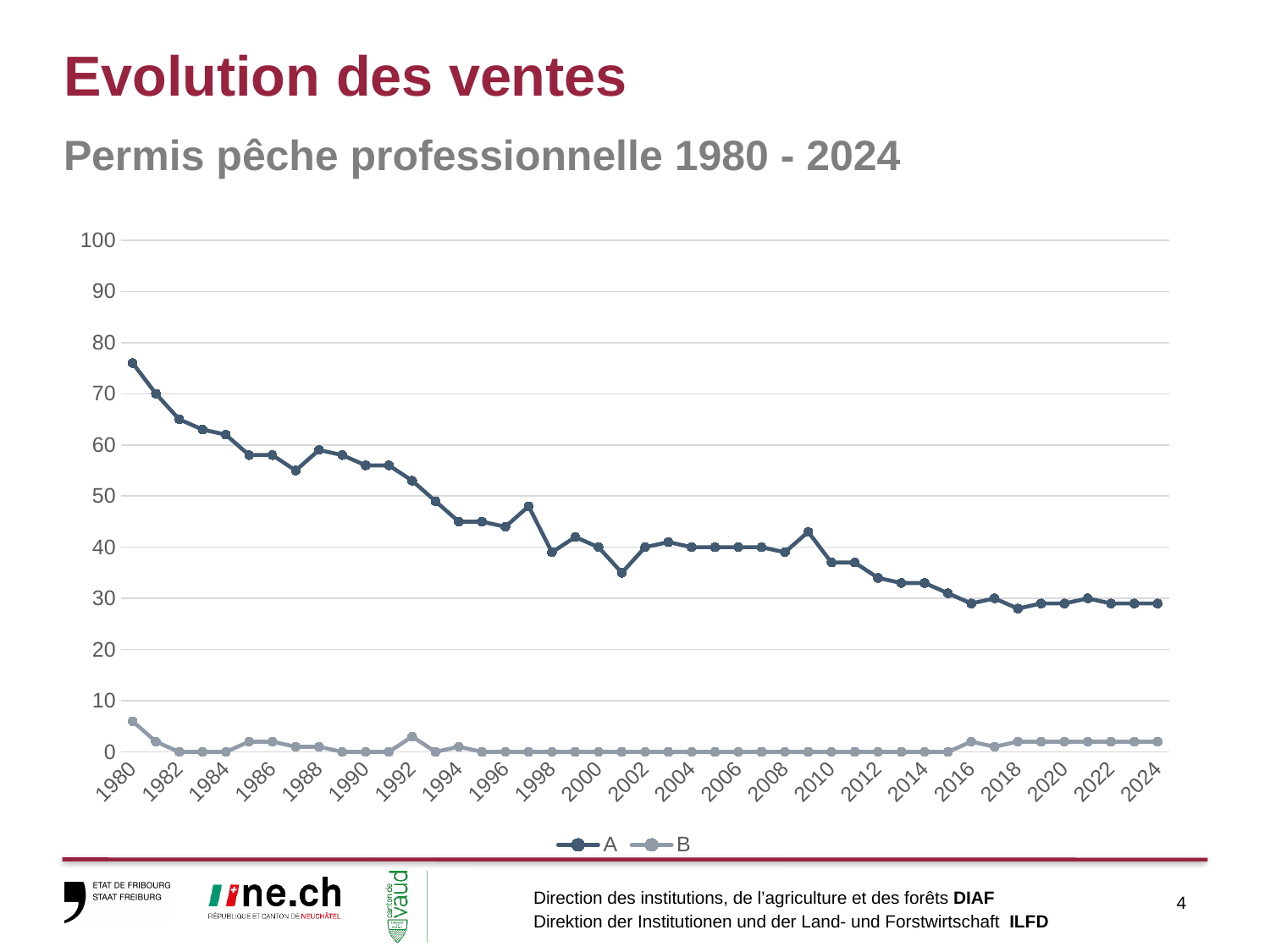

# Evolution des ventes
Permis pêche professionnelle 1980 - 2024

### Chart

| Category | A | B |
|---|---|---|
| 1980 | 76.0 | 6.0 |
| 1981 | 70.0 | 2.0 |
| 1982 | 65.0 | 0.0 |
| 1983 | 63.0 | 0.0 |
| 1984 | 62.0 | 0.0 |
| 1985 | 58.0 | 2.0 |
| 1986 | 58.0 | 2.0 |
| 1987 | 55.0 | 1.0 |
| 1988 | 59.0 | 1.0 |
| 1989 | 58.0 | 0.0 |
| 1990 | 56.0 | 0.0 |
| 1991 | 56.0 | 0.0 |
| 1992 | 53.0 | 3.0 |
| 1993 | 49.0 | 0.0 |
| 1994 | 45.0 | 1.0 |
| 1995 | 45.0 | 0.0 |
| 1996 | 44.0 | 0.0 |
| 1997 | 48.0 | 0.0 |
| 1998 | 39.0 | 0.0 |
| 1999 | 42.0 | 0.0 |
| 2000 | 40.0 | 0.0 |
| 2001 | 35.0 | 0.0 |
| 2002 | 40.0 | 0.0 |
| 2003 | 41.0 | 0.0 |
| 2004 | 40.0 | 0.0 |
| 2005 | 40.0 | 0.0 |
| 2006 | 40.0 | 0.0 |
| 2007 | 40.0 | 0.0 |
| 2008 | 39.0 | 0.0 |
| 2009 | 43.0 | 0.0 |
| 2010 | 37.0 | 0.0 |
| 2011 | 37.0 | 0.0 |
| 2012 | 34.0 | 0.0 |
| 2013 | 33.0 | 0.0 |
| 2014 | 33.0 | 0.0 |
| 2015 | 31.0 | 0.0 |
| 2016 | 29.0 | 2.0 |
| 2017 | 30.0 | 1.0 |
| 2018 | 28.0 | 2.0 |
| 2019 | 29.0 | 2.0 |
| 2020 | 29.0 | 2.0 |
| 2021 | 30.0 | 2.0 |
| 2022 | 29.0 | 2.0 |
| 2023 | 29.0 | 2.0 |
| 2024 | 29.0 | 2.0 |